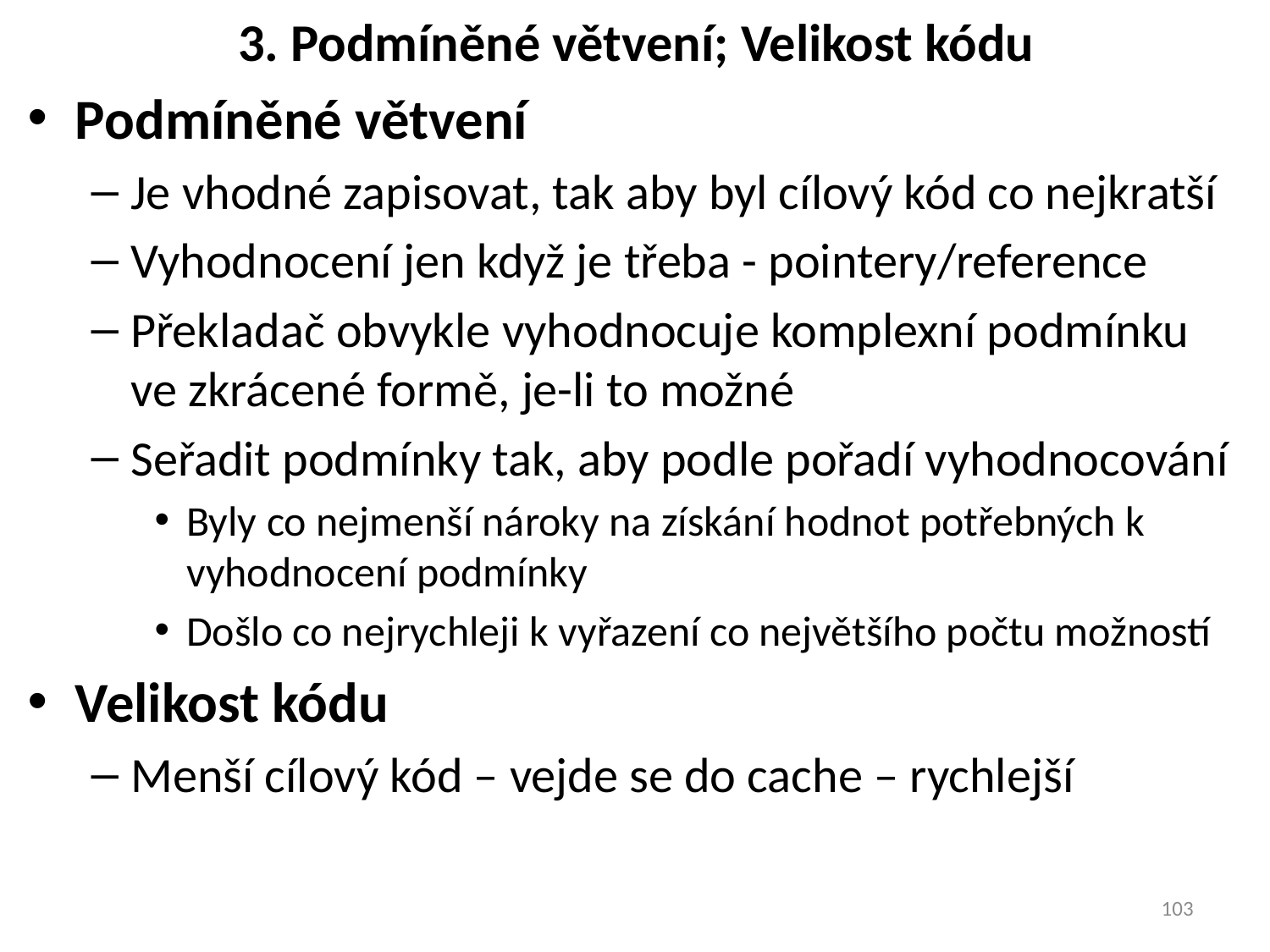

# 3. Podmíněné větvení; Velikost kódu
Podmíněné větvení
Je vhodné zapisovat, tak aby byl cílový kód co nejkratší
Vyhodnocení jen když je třeba - pointery/reference
Překladač obvykle vyhodnocuje komplexní podmínku ve zkrácené formě, je-li to možné
Seřadit podmínky tak, aby podle pořadí vyhodnocování
Byly co nejmenší nároky na získání hodnot potřebných k vyhodnocení podmínky
Došlo co nejrychleji k vyřazení co největšího počtu možností
Velikost kódu
Menší cílový kód – vejde se do cache – rychlejší
103